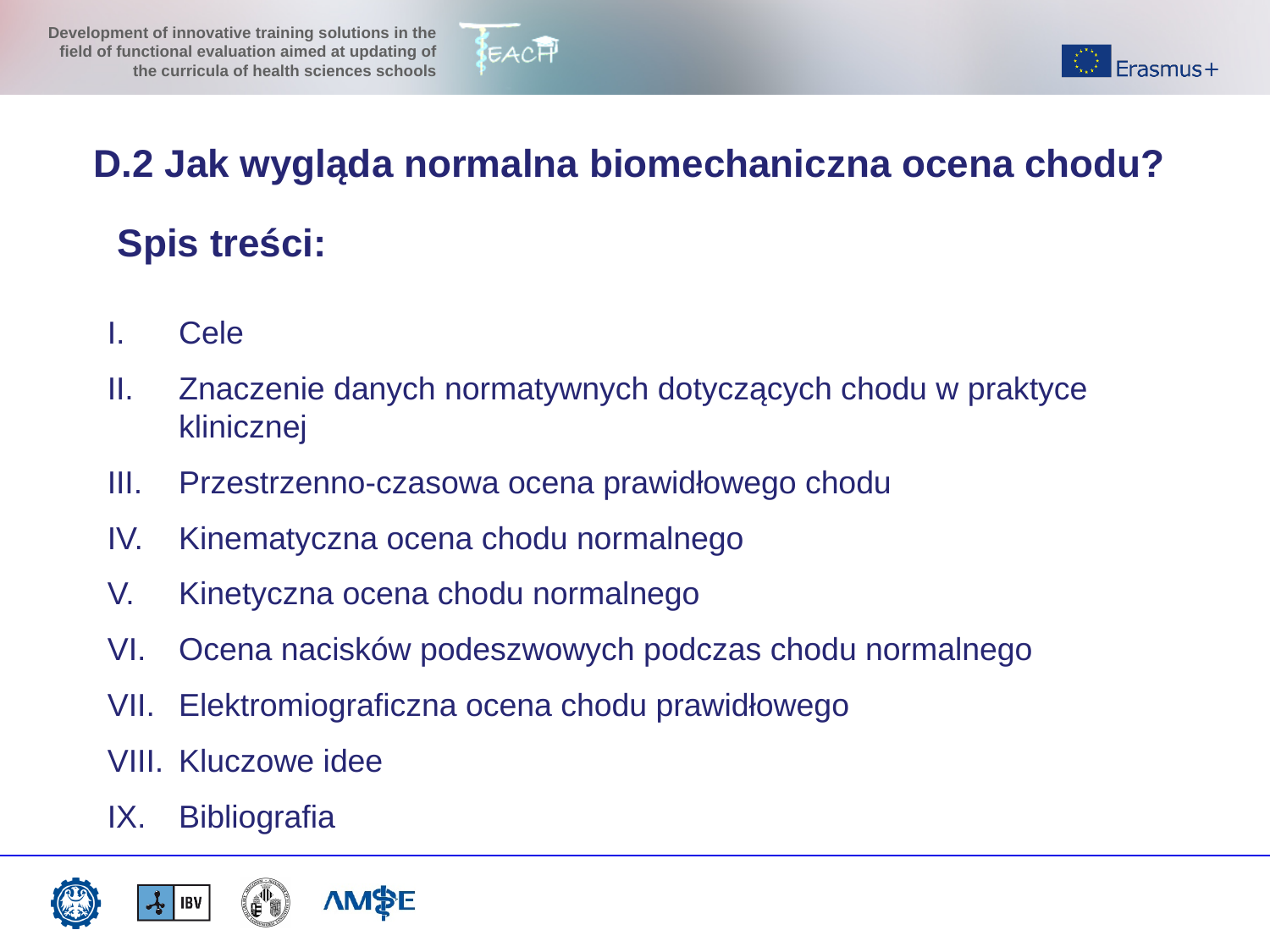

D.2 Jak wygląda normalna biomechaniczna ocena chodu?
Spis treści:
Cele
Znaczenie danych normatywnych dotyczących chodu w praktyce klinicznej
Przestrzenno-czasowa ocena prawidłowego chodu
Kinematyczna ocena chodu normalnego
Kinetyczna ocena chodu normalnego
Ocena nacisków podeszwowych podczas chodu normalnego
Elektromiograficzna ocena chodu prawidłowego
Kluczowe idee
Bibliografia